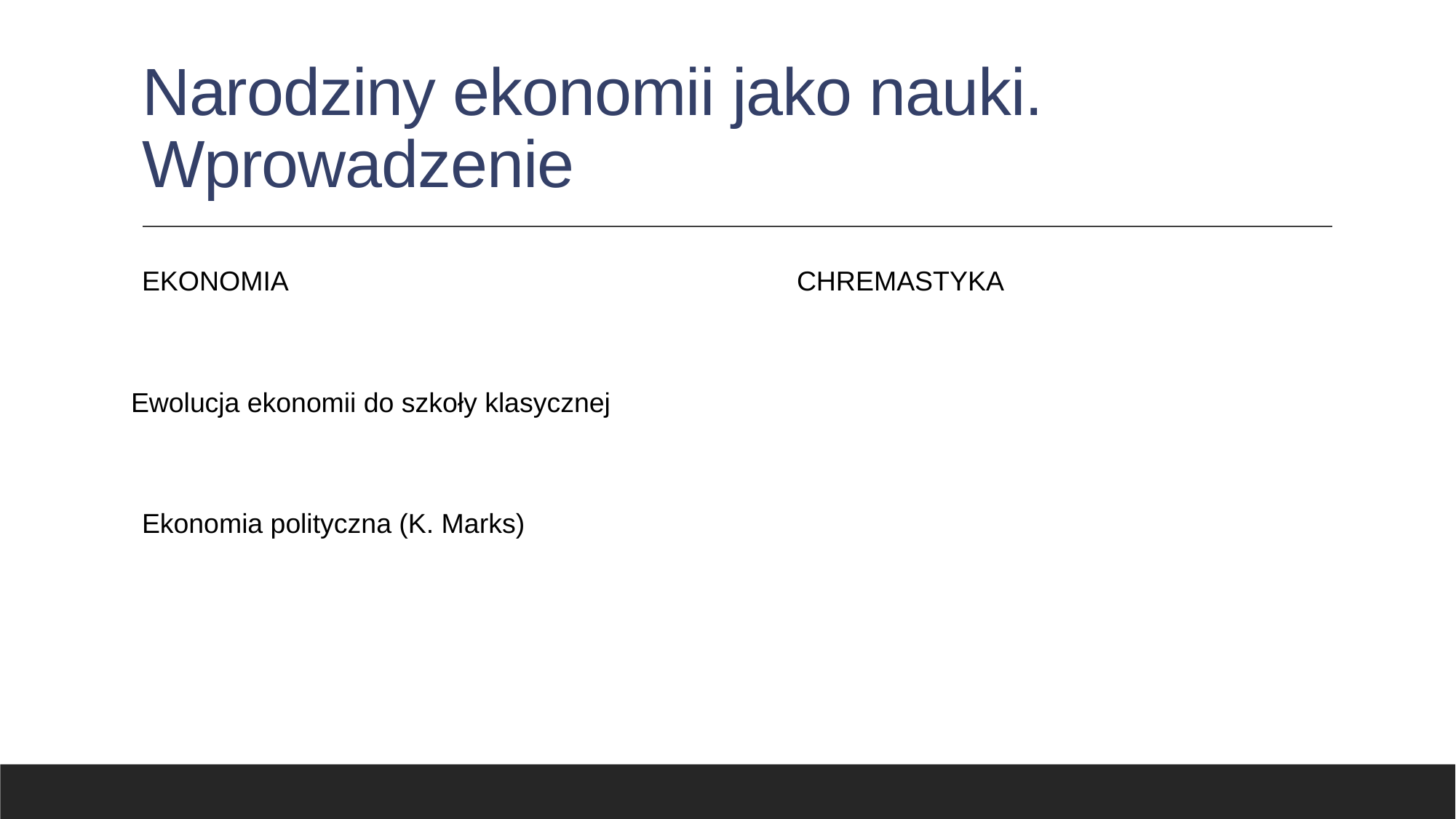

# Narodziny ekonomii jako nauki.  Wprowadzenie

Ekonomia 					Chremastyka

Ewolucja ekonomii do szkoły klasycznej

Ekonomia polityczna (K. Marks)